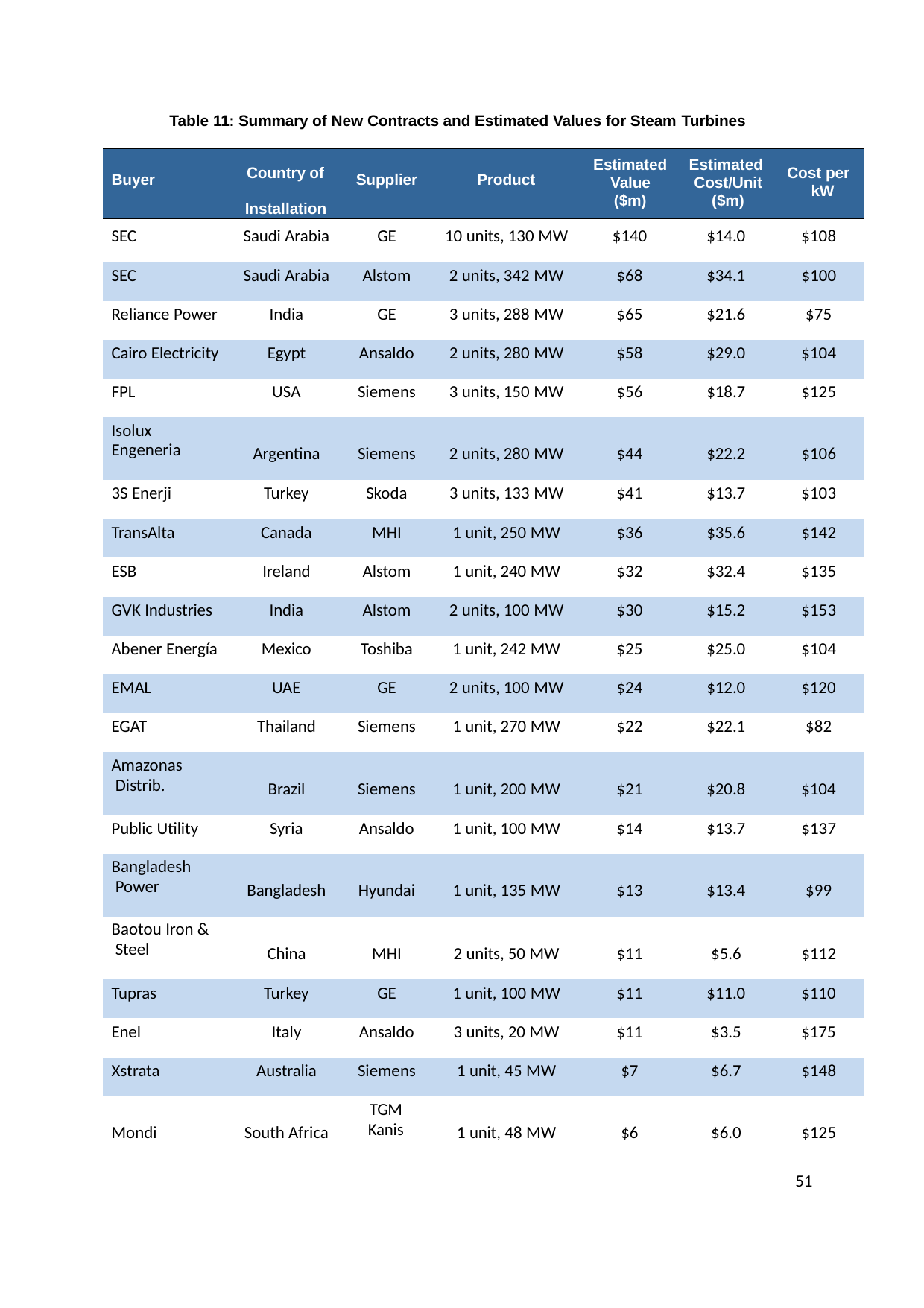

Table 11: Summary of New Contracts and Estimated Values for Steam Turbines
| Buyer | Country of Installation | Supplier | Product | Estimated Value ($m) | Estimated Cost/Unit ($m) | Cost per kW |
| --- | --- | --- | --- | --- | --- | --- |
| SEC | Saudi Arabia | GE | 10 units, 130 MW | $140 | $14.0 | $108 |
| SEC | Saudi Arabia | Alstom | 2 units, 342 MW | $68 | $34.1 | $100 |
| Reliance Power | India | GE | 3 units, 288 MW | $65 | $21.6 | $75 |
| Cairo Electricity | Egypt | Ansaldo | 2 units, 280 MW | $58 | $29.0 | $104 |
| FPL | USA | Siemens | 3 units, 150 MW | $56 | $18.7 | $125 |
| Isolux Engeneria | Argentina | Siemens | 2 units, 280 MW | $44 | $22.2 | $106 |
| 3S Enerji | Turkey | Skoda | 3 units, 133 MW | $41 | $13.7 | $103 |
| TransAlta | Canada | MHI | 1 unit, 250 MW | $36 | $35.6 | $142 |
| ESB | Ireland | Alstom | 1 unit, 240 MW | $32 | $32.4 | $135 |
| GVK Industries | India | Alstom | 2 units, 100 MW | $30 | $15.2 | $153 |
| Abener Energía | Mexico | Toshiba | 1 unit, 242 MW | $25 | $25.0 | $104 |
| EMAL | UAE | GE | 2 units, 100 MW | $24 | $12.0 | $120 |
| EGAT | Thailand | Siemens | 1 unit, 270 MW | $22 | $22.1 | $82 |
| Amazonas Distrib. | Brazil | Siemens | 1 unit, 200 MW | $21 | $20.8 | $104 |
| Public Utility | Syria | Ansaldo | 1 unit, 100 MW | $14 | $13.7 | $137 |
| Bangladesh Power | Bangladesh | Hyundai | 1 unit, 135 MW | $13 | $13.4 | $99 |
| Baotou Iron & Steel | China | MHI | 2 units, 50 MW | $11 | $5.6 | $112 |
| Tupras | Turkey | GE | 1 unit, 100 MW | $11 | $11.0 | $110 |
| Enel | Italy | Ansaldo | 3 units, 20 MW | $11 | $3.5 | $175 |
| Xstrata | Australia | Siemens | 1 unit, 45 MW | $7 | $6.7 | $148 |
| Mondi | South Africa | TGM Kanis | 1 unit, 48 MW | $6 | $6.0 | $125 |
51